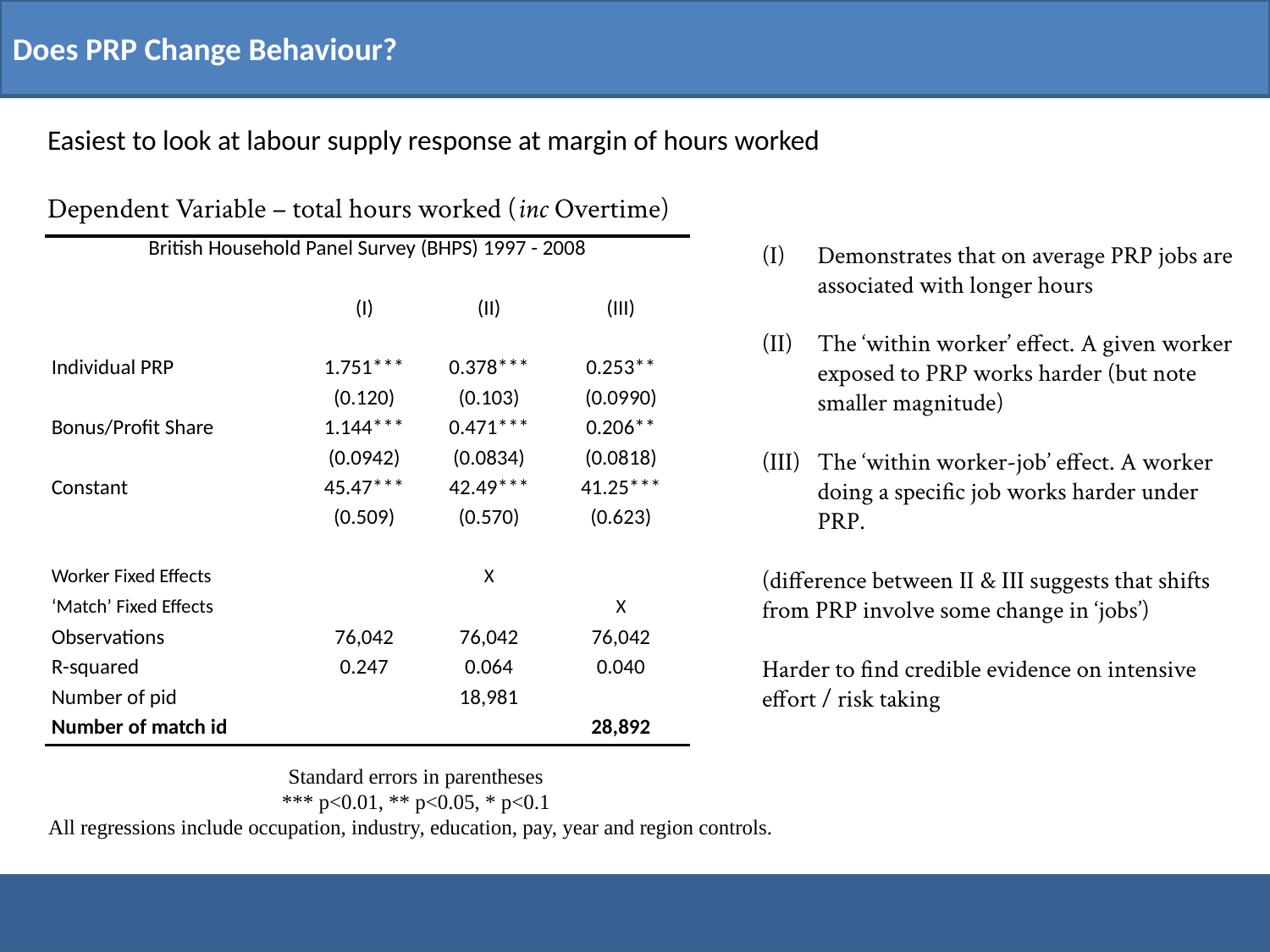

Does PRP Change Behaviour?
Easiest to look at labour supply response at margin of hours worked

Dependent Variable – total hours worked (inc Overtime)

Demonstrates that on average PRP jobs are associated with longer hours

The ‘within worker’ effect. A given worker exposed to PRP works harder (but note smaller magnitude)

The ‘within worker-job’ effect. A worker doing a specific job works harder under PRP.

(difference between II & III suggests that shifts from PRP involve some change in ‘jobs’)

Harder to find credible evidence on intensive effort / risk taking
| British Household Panel Survey (BHPS) 1997 - 2008 |  |  |  |
| --- | --- | --- | --- |
|  |  |  |  |
|  | (I) | (II) | (III) |
|  |  |  |  |
| Individual PRP | 1.751\*\*\* | 0.378\*\*\* | 0.253\*\* |
|  | (0.120) | (0.103) | (0.0990) |
| Bonus/Profit Share | 1.144\*\*\* | 0.471\*\*\* | 0.206\*\* |
|  | (0.0942) | (0.0834) | (0.0818) |
| Constant | 45.47\*\*\* | 42.49\*\*\* | 41.25\*\*\* |
|  | (0.509) | (0.570) | (0.623) |
|  |  |  |  |
| Worker Fixed Effects |  | X |  |
| ‘Match’ Fixed Effects |  |  | X |
| Observations | 76,042 | 76,042 | 76,042 |
| R-squared | 0.247 | 0.064 | 0.040 |
| Number of pid |  | 18,981 |  |
| Number of match id |  |  | 28,892 |
Standard errors in parentheses
*** p<0.01, ** p<0.05, * p<0.1
All regressions include occupation, industry, education, pay, year and region controls.